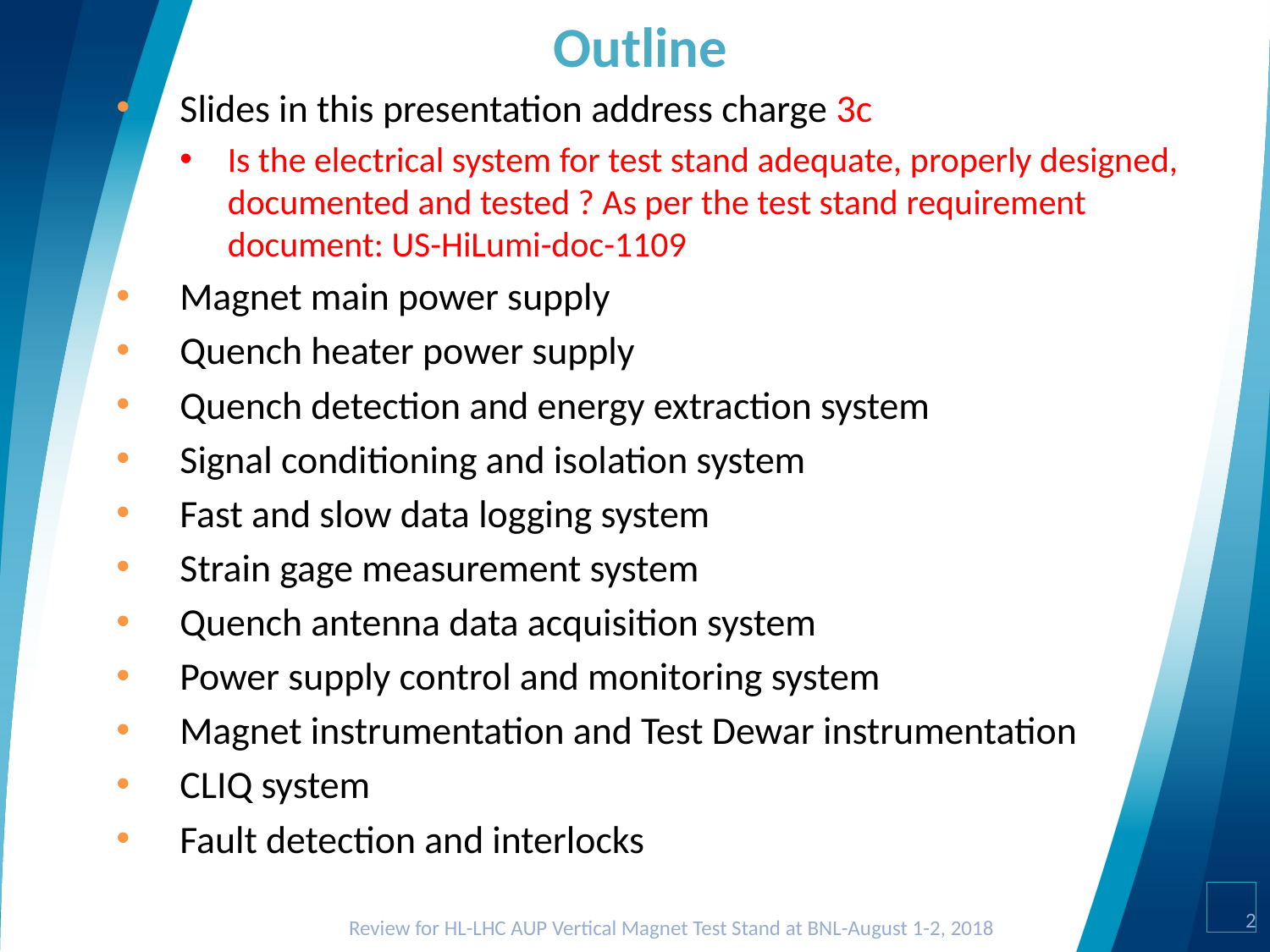

# Outline
Slides in this presentation address charge 3c
Is the electrical system for test stand adequate, properly designed, documented and tested ? As per the test stand requirement document: US-HiLumi-doc-1109
Magnet main power supply
Quench heater power supply
Quench detection and energy extraction system
Signal conditioning and isolation system
Fast and slow data logging system
Strain gage measurement system
Quench antenna data acquisition system
Power supply control and monitoring system
Magnet instrumentation and Test Dewar instrumentation
CLIQ system
Fault detection and interlocks
2
Review for HL-LHC AUP Vertical Magnet Test Stand at BNL-August 1-2, 2018